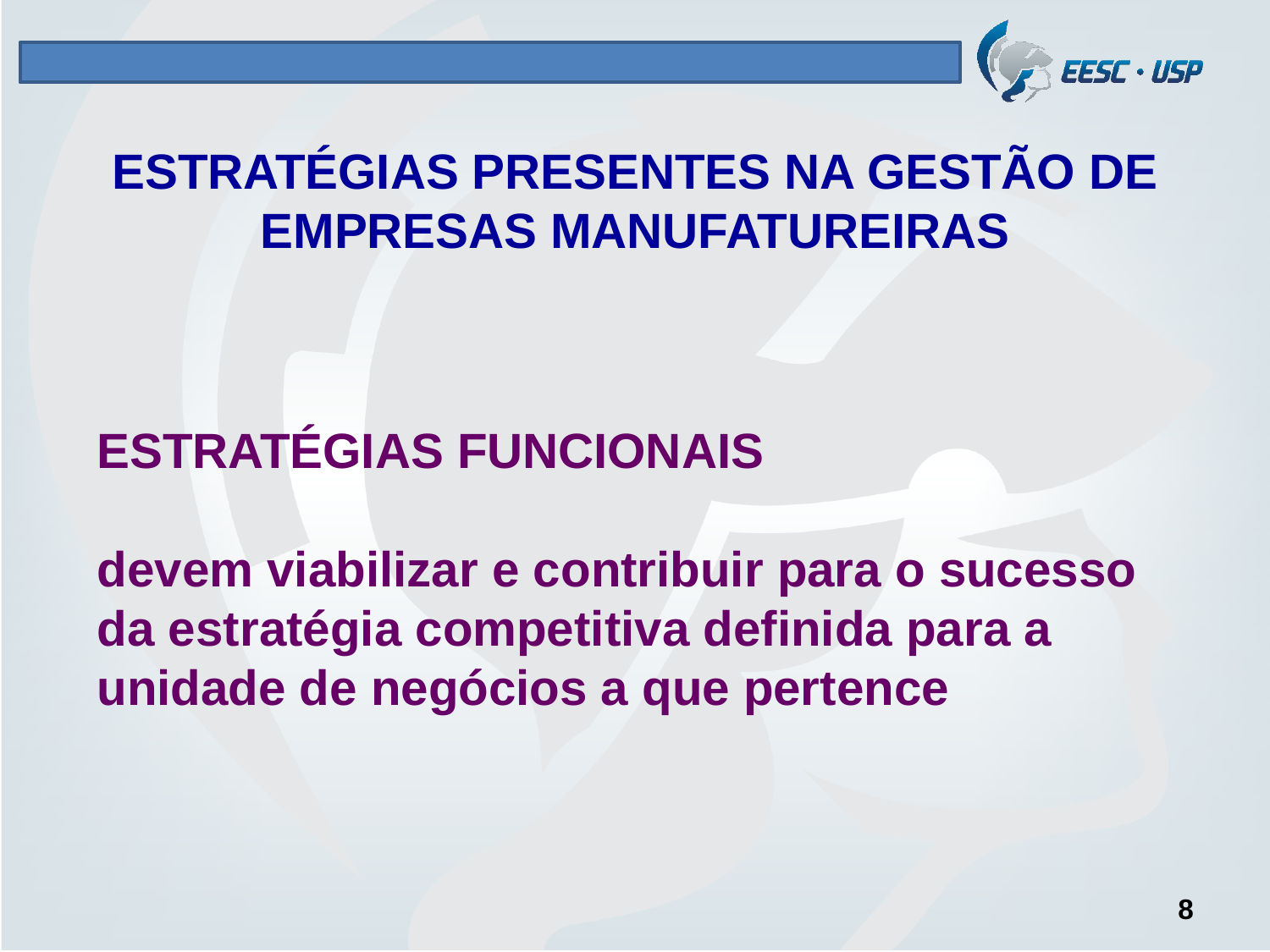

# ESTRATÉGIAS PRESENTES NA GESTÃO DE EMPRESAS MANUFATUREIRAS
ESTRATÉGIAS FUNCIONAIS

devem viabilizar e contribuir para o sucesso da estratégia competitiva definida para a unidade de negócios a que pertence
8